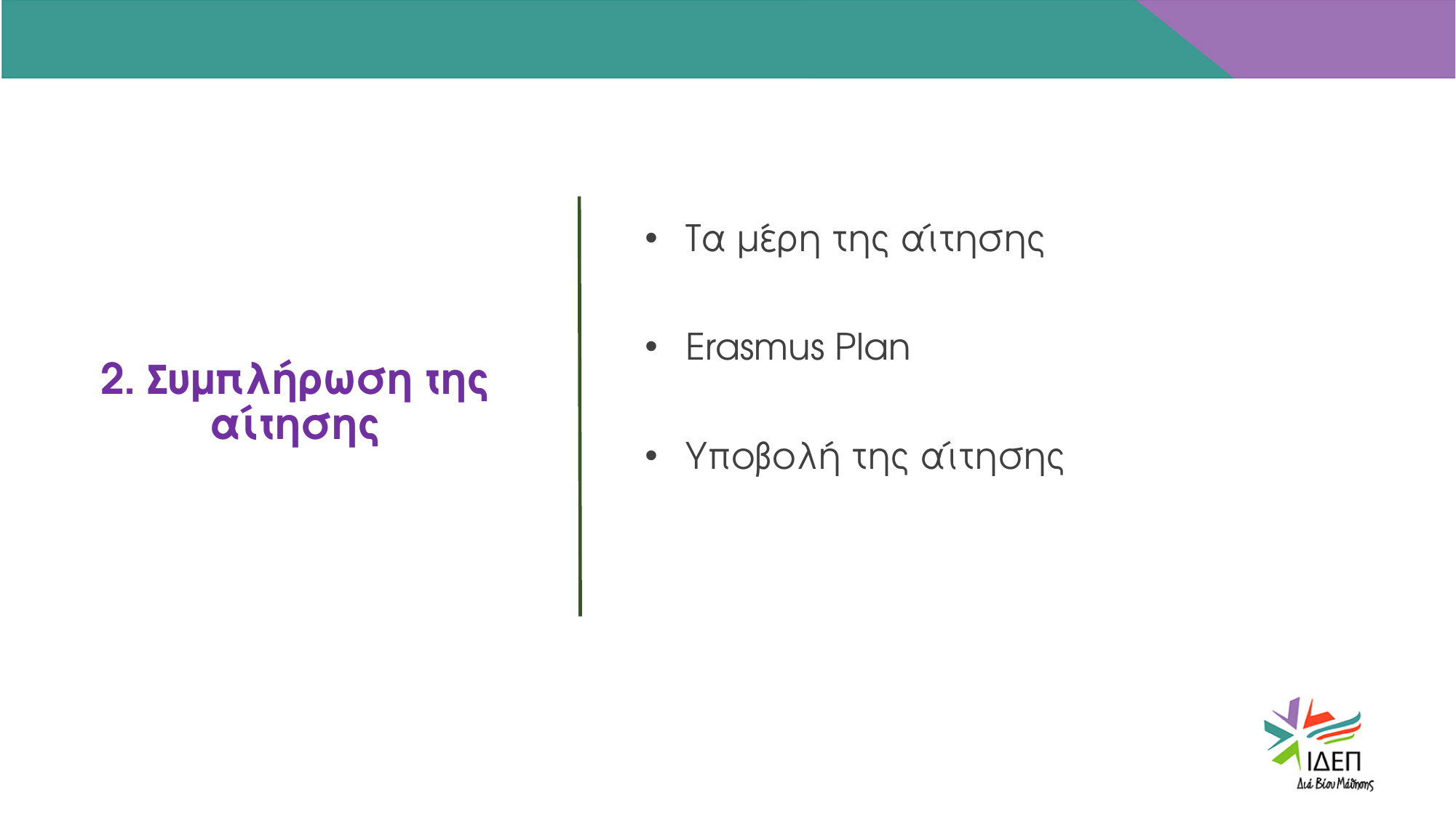

2. Συμπλήρωση της αίτησης

LOREM IPSUM
LOREM IPSUM
LOREM IPSUM

Τα μέρη της αίτησης

Εrasmus Plan

Υποβολή της αίτησης